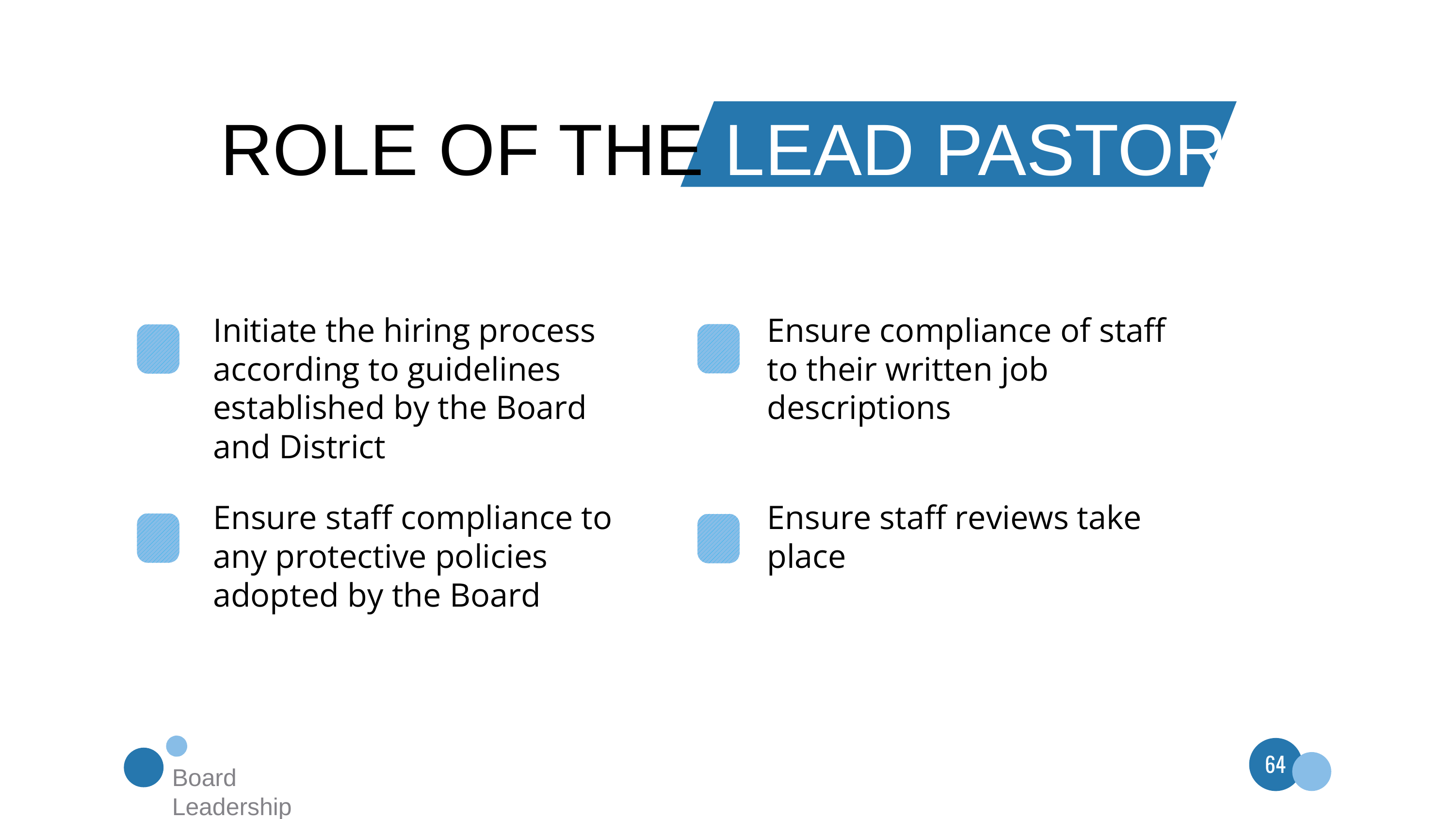

ROLE OF THE LEAD PASTOR

Initiate the hiring process according to guidelines established by the Board and District
Ensure compliance of staff to their written job descriptions

Ensure staff compliance to any protective policies adopted by the Board
Ensure staff reviews take place